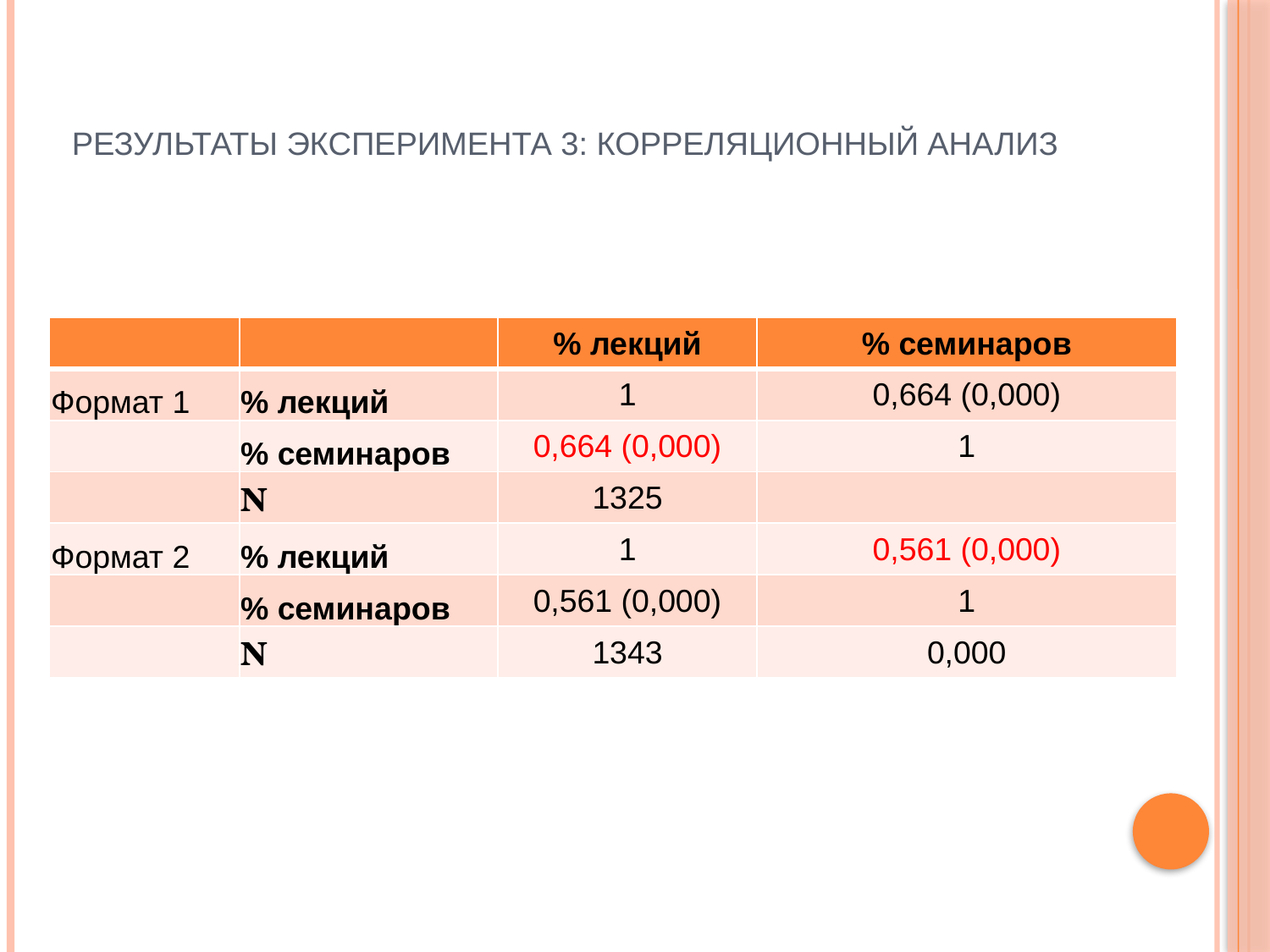

# Результаты эксперимента 3: корреляционный анализ
|  |  | % лекций | % семинаров |
| --- | --- | --- | --- |
| Формат 1 | % лекций | 1 | 0,664 (0,000) |
|  | % семинаров | 0,664 (0,000) | 1 |
|  | N | 1325 |  |
| Формат 2 | % лекций | 1 | 0,561 (0,000) |
|  | % семинаров | 0,561 (0,000) | 1 |
|  | N | 1343 | 0,000 |